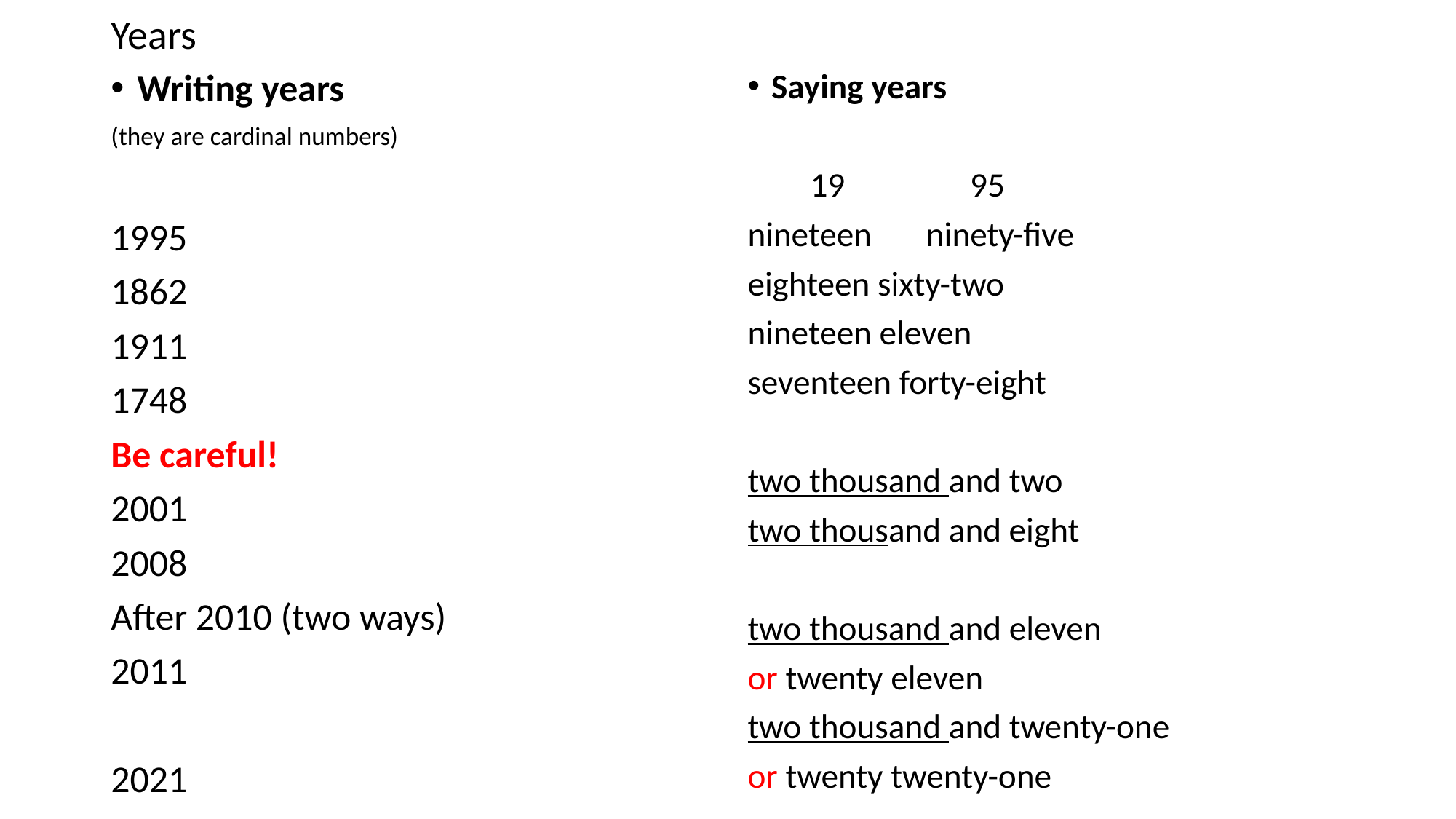

# Years
Writing years
(they are cardinal numbers)

1995
1862
1911
1748
Be careful!
2001
2008
After 2010 (two ways)
2011

2021

Saying years

        19                95
nineteen       ninety-five
eighteen sixty-two
nineteen eleven
seventeen forty-eight

two thousand and two
two thousand and eight

two thousand and eleven
or twenty eleven
two thousand and twenty-one
or twenty twenty-one